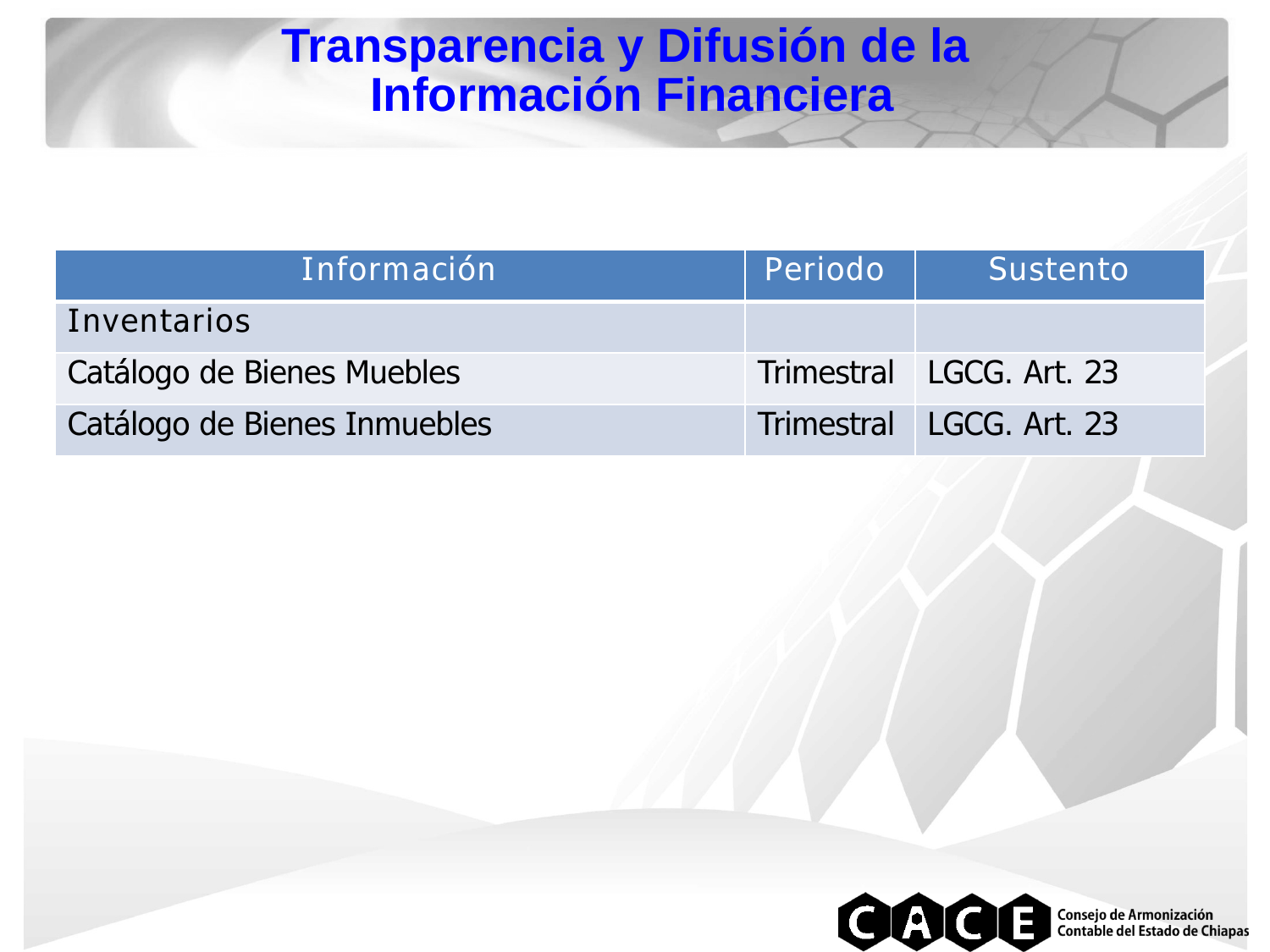

Transparencia y Difusión de la
Información Financiera
| Información | Periodo | Sustento |
| --- | --- | --- |
| Inventarios |  |  |
| Catálogo de Bienes Muebles | Trimestral | LGCG. Art. 23 |
| Catálogo de Bienes Inmuebles | Trimestral | LGCG. Art. 23 |